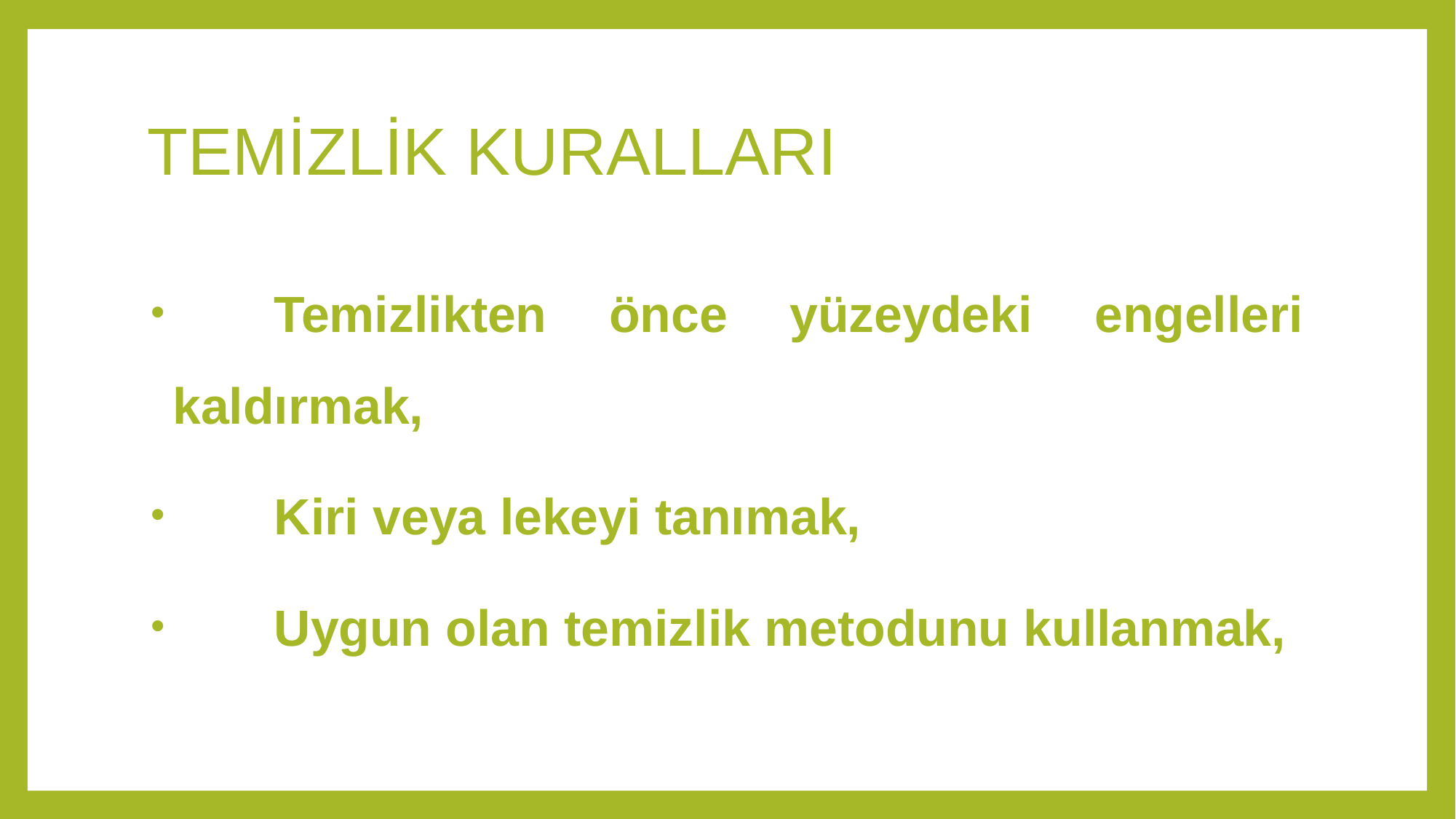

# TEMİZLİK KURALLARI
	Temizlikten önce yüzeydeki engelleri kaldırmak,
	Kiri veya lekeyi tanımak,
	Uygun olan temizlik metodunu kullanmak,